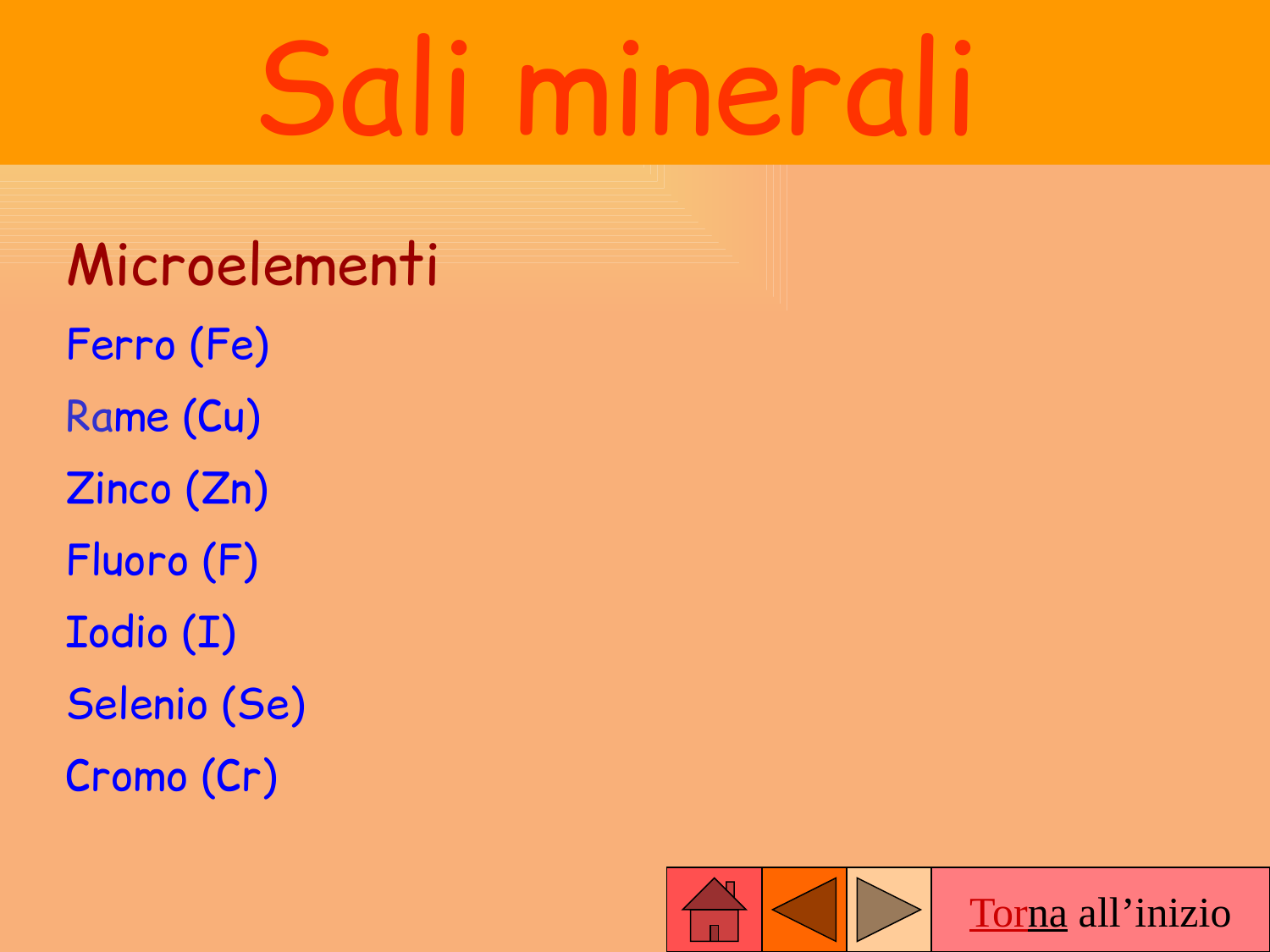

Sali minerali
Microelementi
Ferro (Fe)
Rame (Cu)
Zinco (Zn)
Fluoro (F)
Iodio (I)
Selenio (Se)
Cromo (Cr)

Torna all’inizio